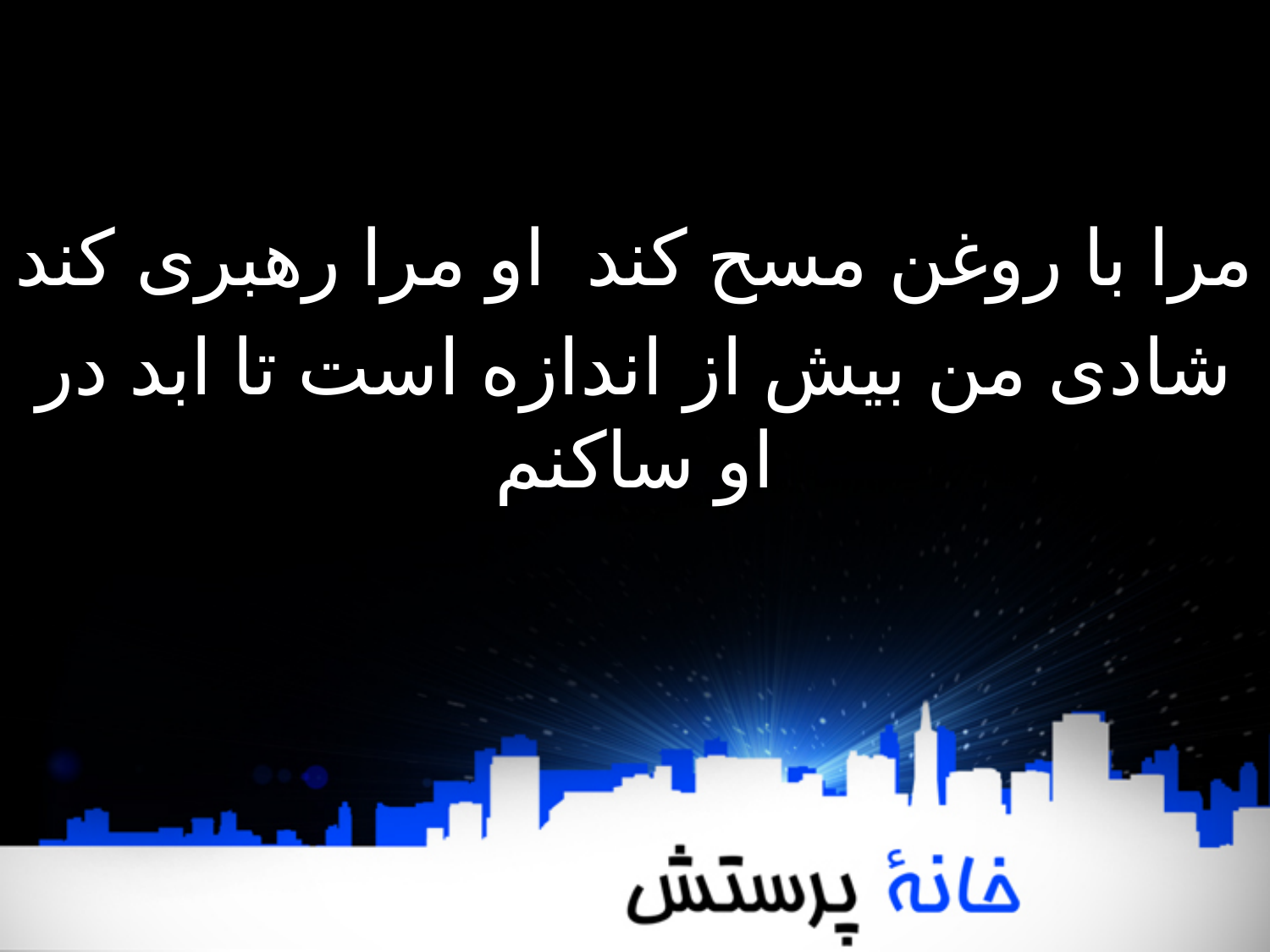

مرا با روغن مسح کند  او مرا رهبری کند
شادی من بیش از اندازه است تا ابد در او ساکنم